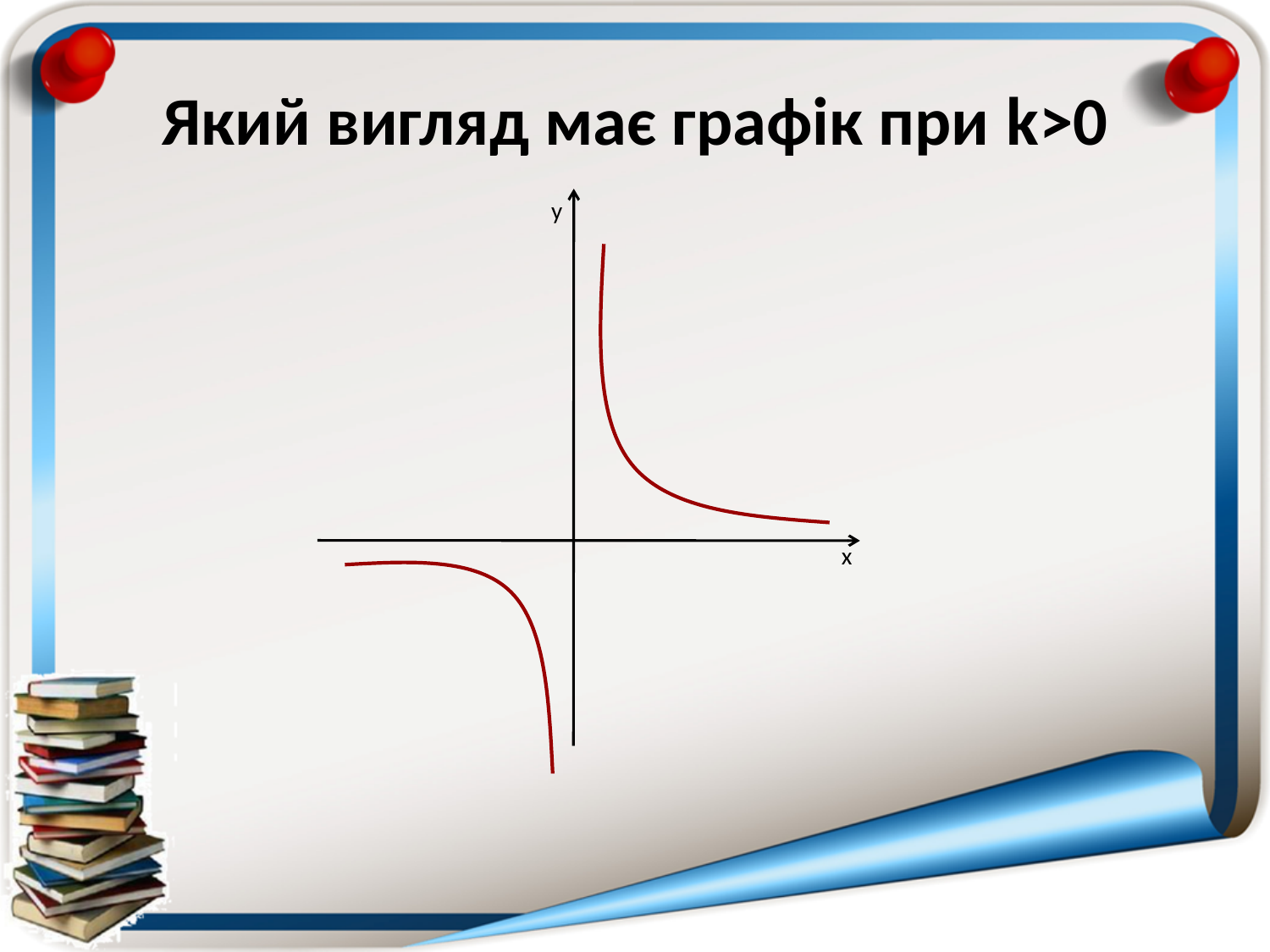

# Який вигляд має графік при k>0
у
х